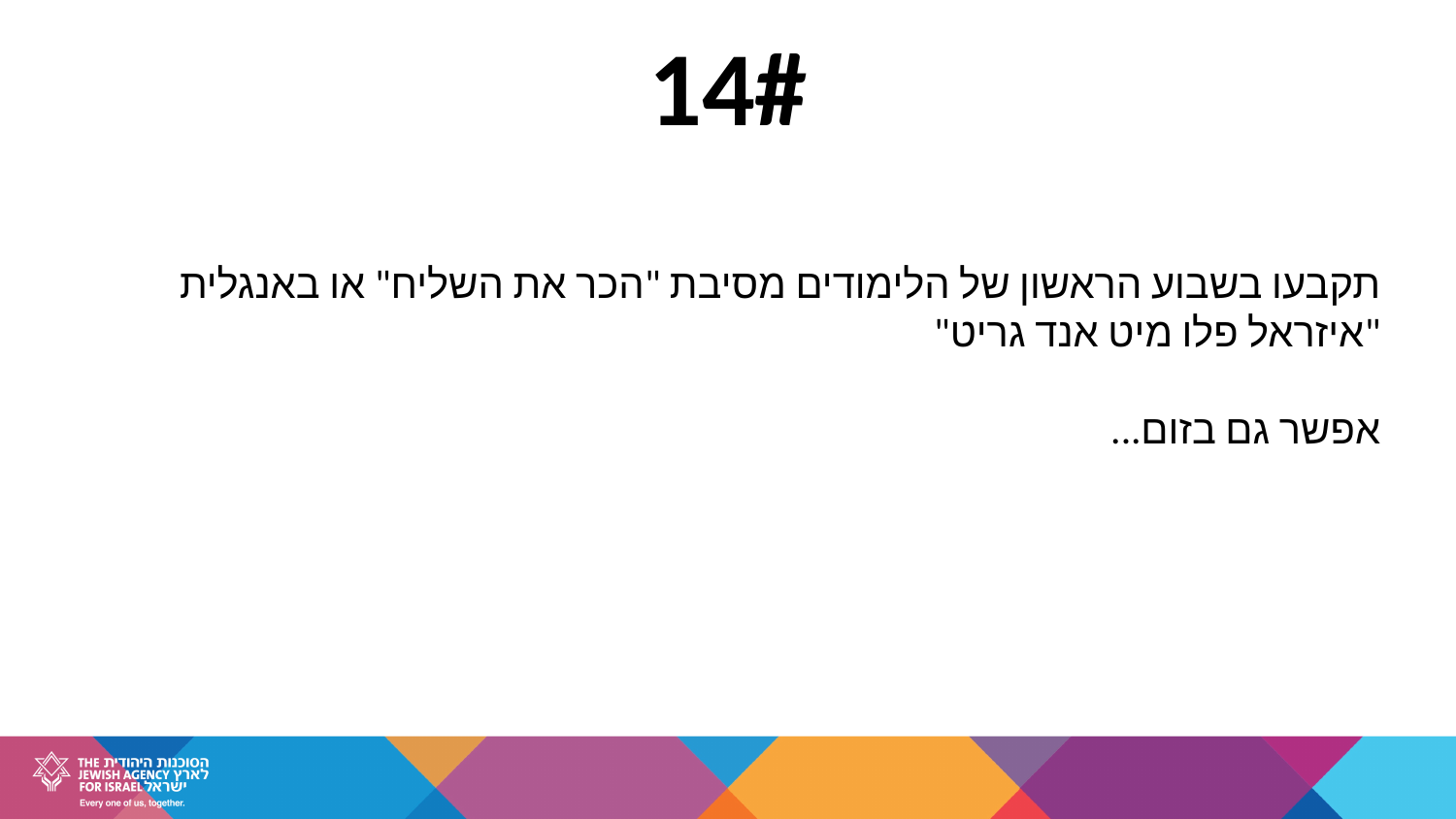

14#
תקבעו בשבוע הראשון של הלימודים מסיבת "הכר את השליח" או באנגלית "איזראל פלו מיט אנד גריט"

אפשר גם בזום...